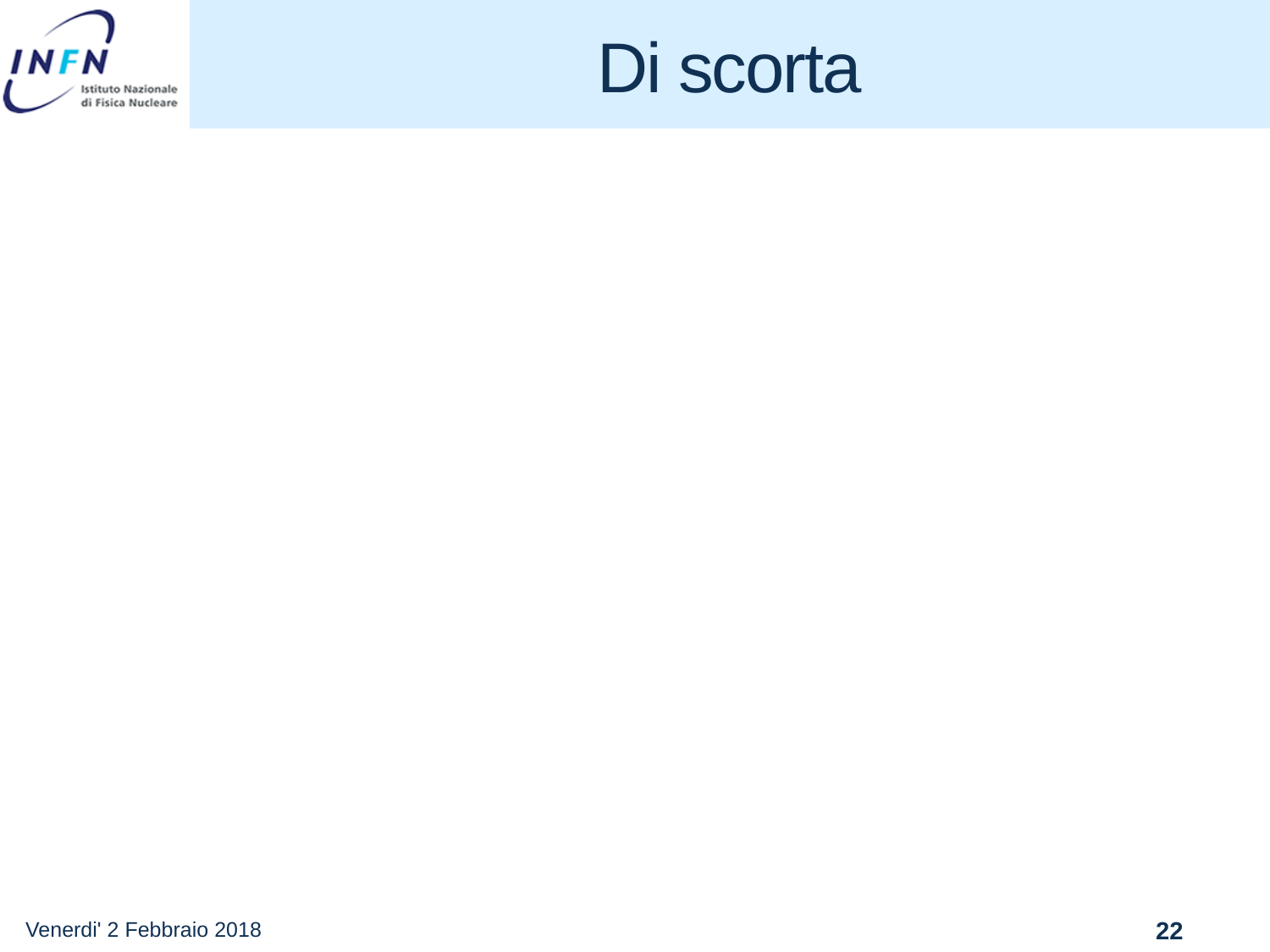

# Di scorta

Venerdi' 2 Febbraio 2018
22